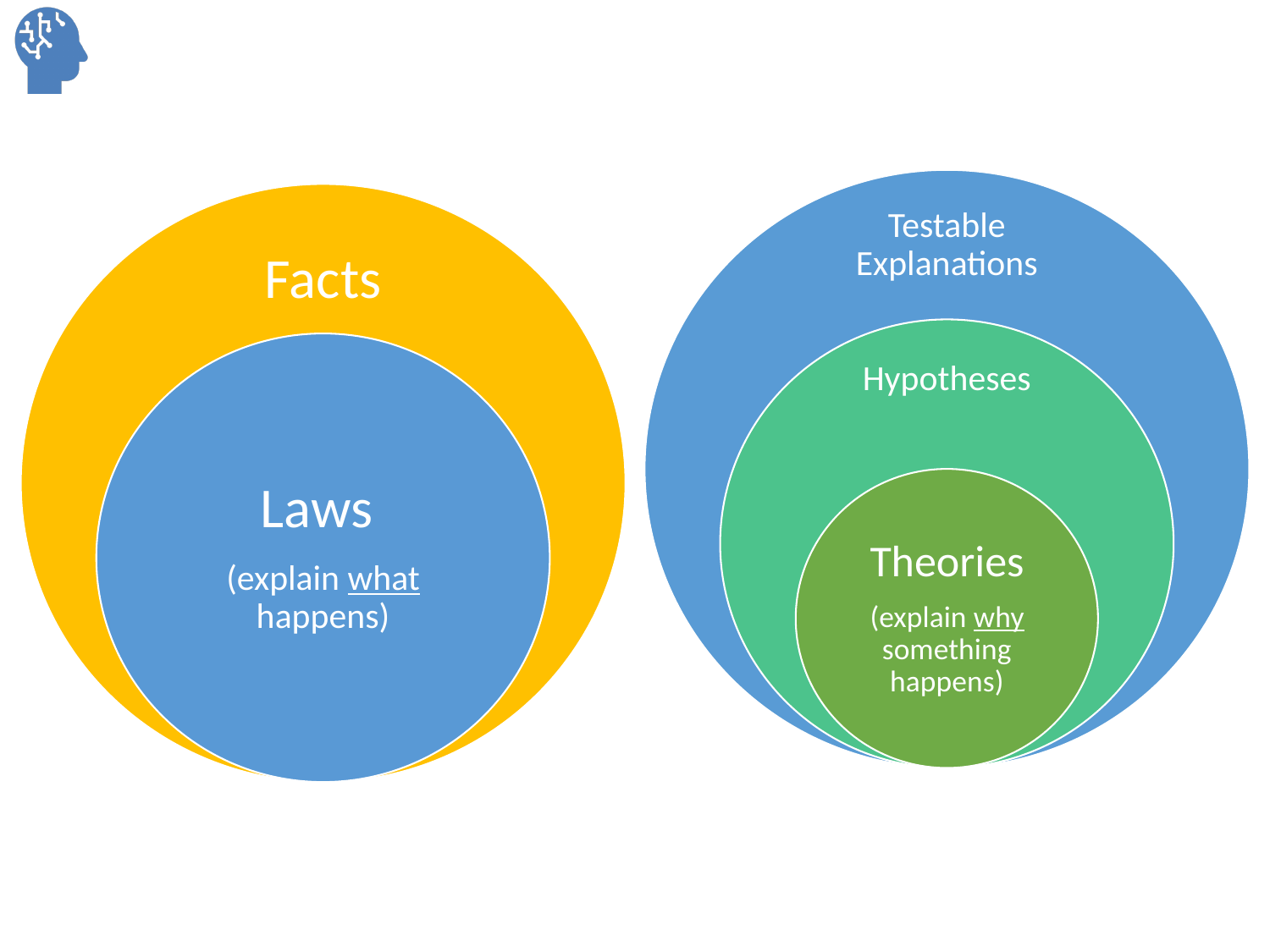

Testable Explanations

Hypotheses

Theories
(explain why something happens)

Facts

Laws
(explain what happens)